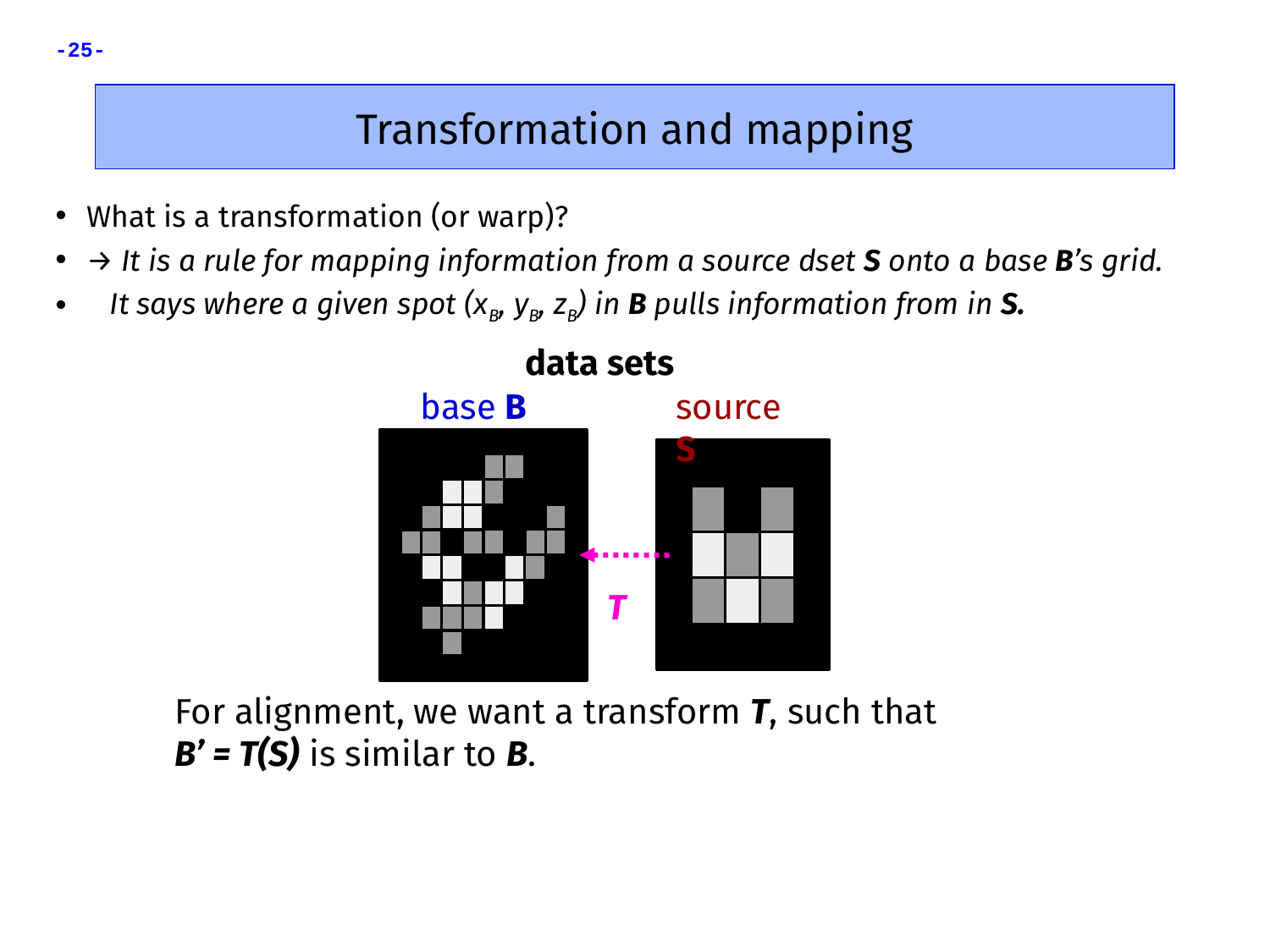

Transformation and mapping
What is a transformation (or warp)?
→ It is a rule for mapping information from a source dset S onto a base B’s grid.
   It says where a given spot (xB, yB, zB) in B pulls information from in S.
data sets
base B
source S

T
For alignment, we want a transform T, such that
B’ = T(S) is similar to B.